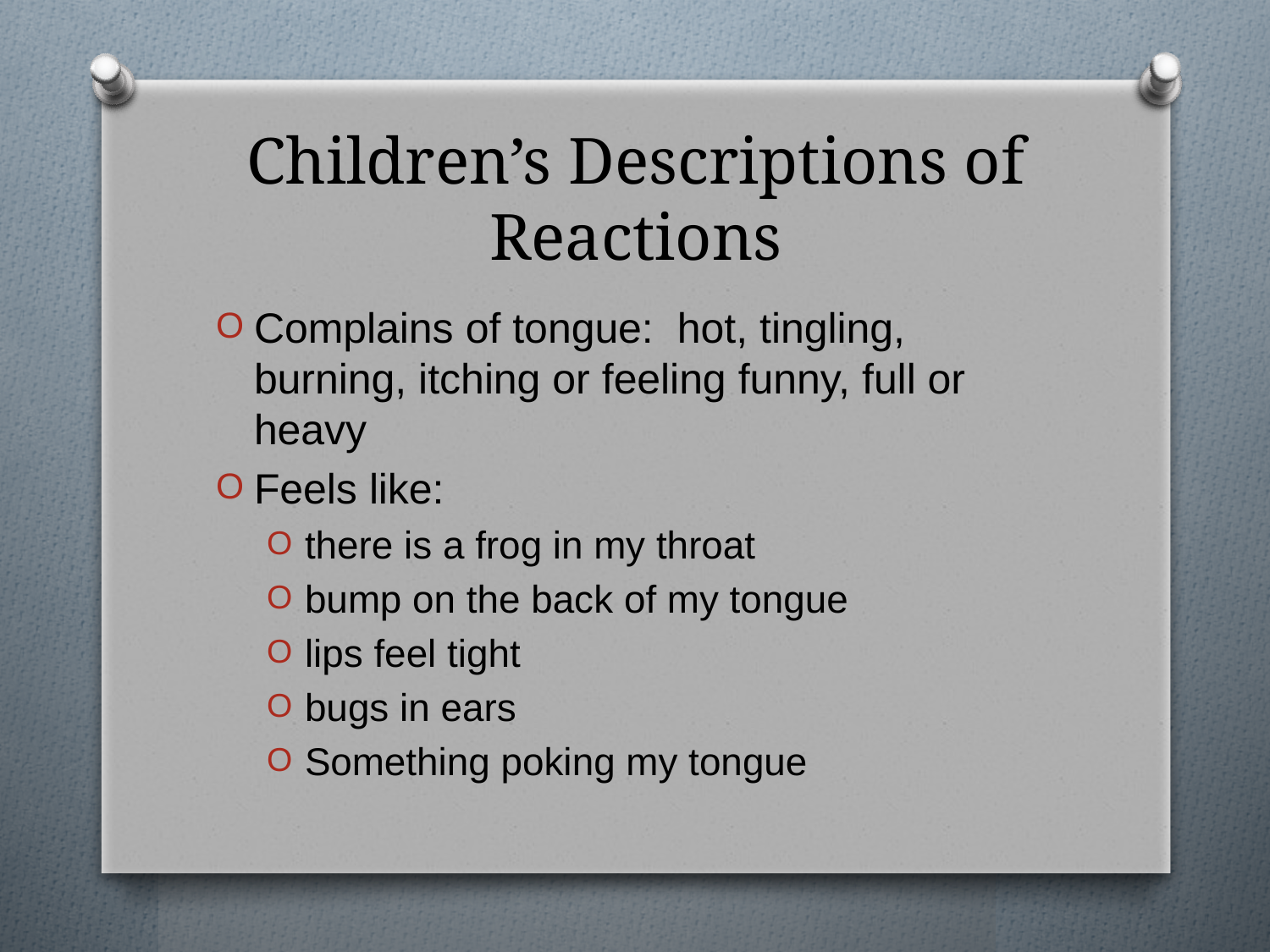

# Children’s Descriptions of Reactions
Complains of tongue:  hot, tingling, burning, itching or feeling funny, full or heavy
Feels like:
there is a frog in my throat
bump on the back of my tongue
lips feel tight
bugs in ears
Something poking my tongue